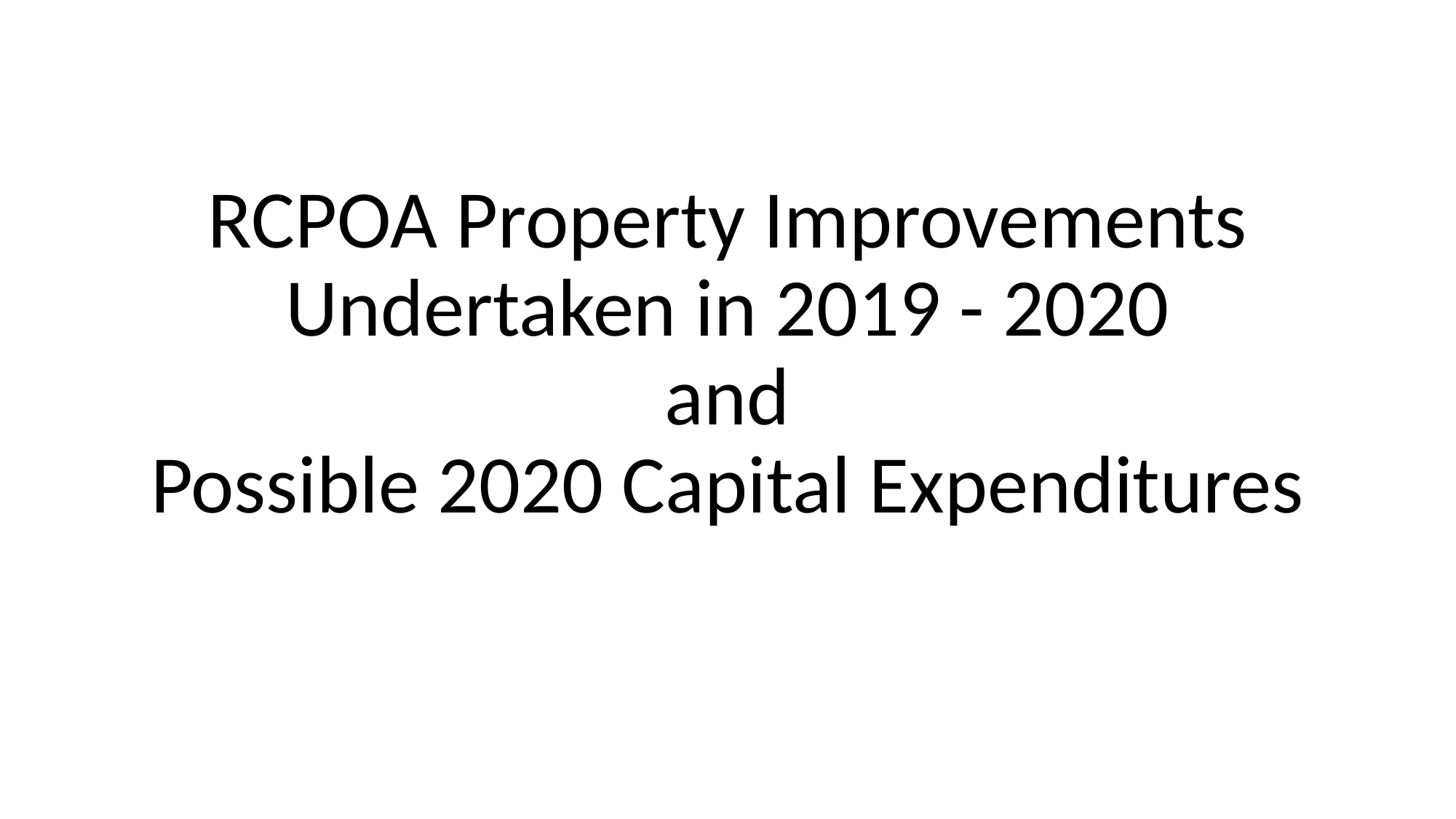

# RCPOA Property Improvements Undertaken in 2019 - 2020 and Possible 2020 Capital Expenditures